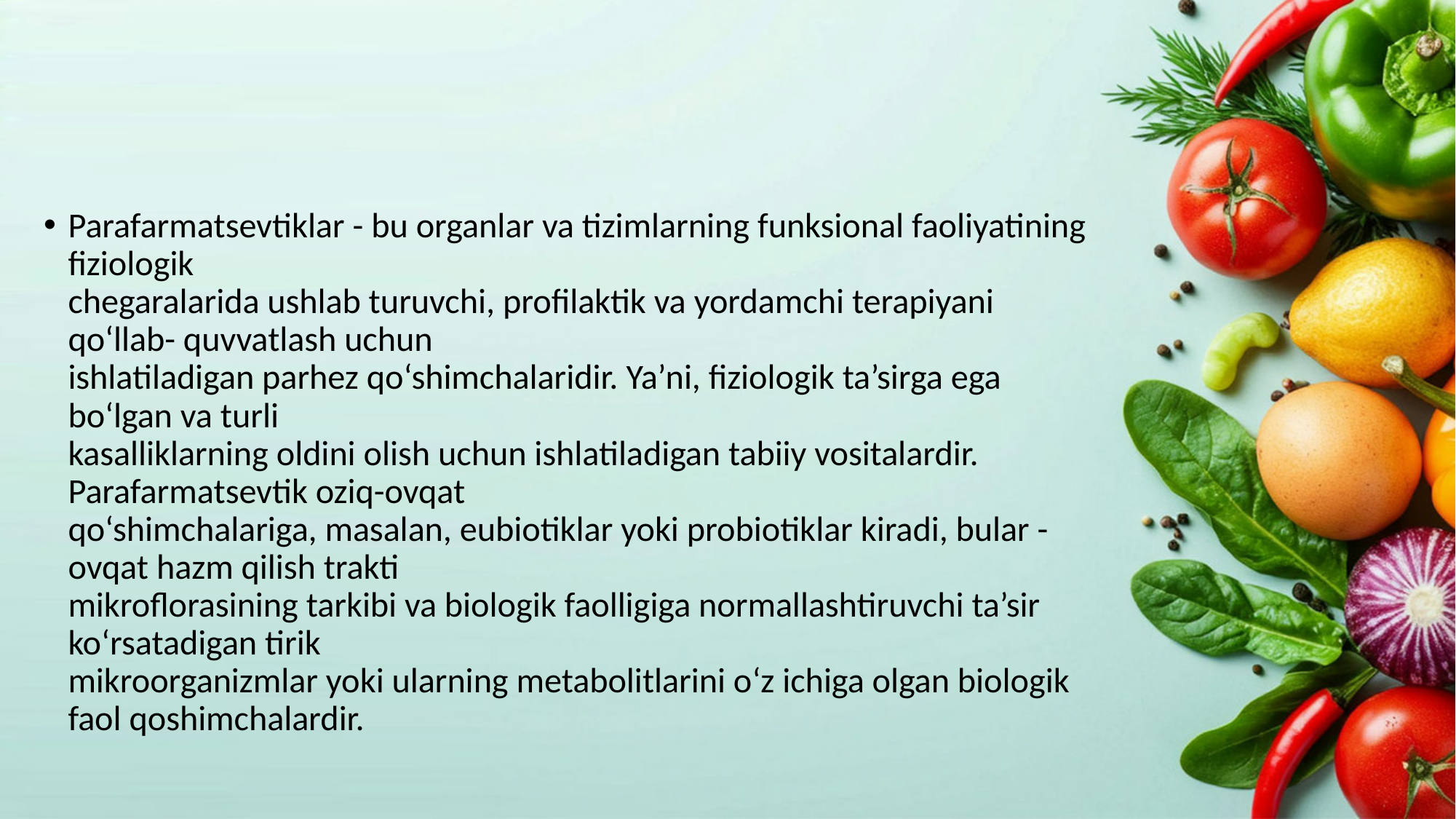

Parafarmatsevtiklar - bu organlar va tizimlarning funksional faoliyatining fiziologik
chegaralarida ushlab turuvchi, profilaktik va yordamchi terapiyani qo‘llab- quvvatlash uchun
ishlatiladigan parhez qo‘shimchalaridir. Ya’ni, fiziologik ta’sirga ega bo‘lgan va turli
kasalliklarning oldini olish uchun ishlatiladigan tabiiy vositalardir. Parafarmatsevtik oziq-ovqat
qo‘shimchalariga, masalan, eubiotiklar yoki probiotiklar kiradi, bular - ovqat hazm qilish trakti
mikroflorasining tarkibi va biologik faolligiga normallashtiruvchi ta’sir ko‘rsatadigan tirik
mikroorganizmlar yoki ularning metabolitlarini o‘z ichiga olgan biologik faol qoshimchalardir.